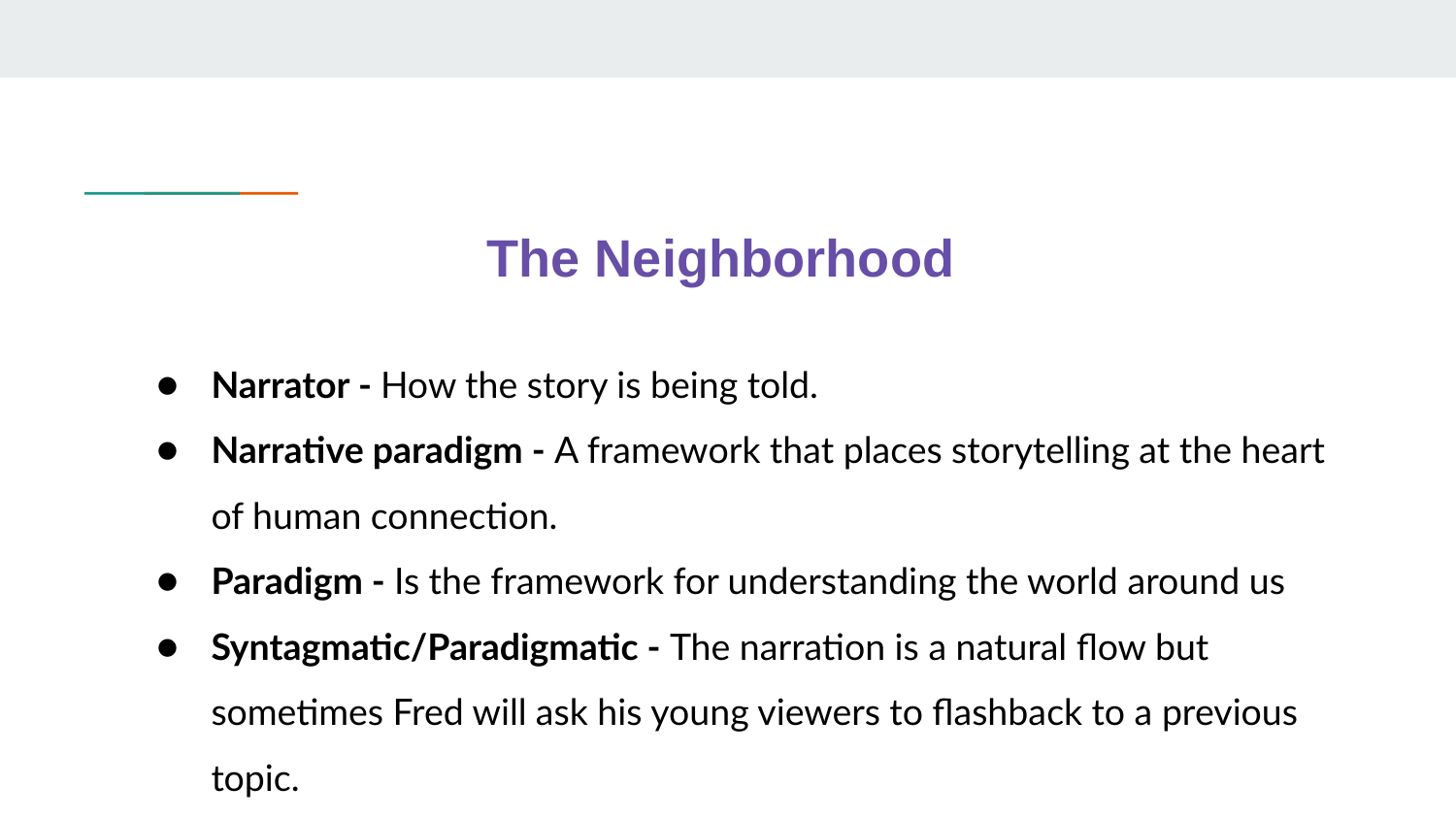

# The Neighborhood
Narrator - How the story is being told.
Narrative paradigm - A framework that places storytelling at the heart of human connection.
Paradigm - Is the framework for understanding the world around us
Syntagmatic/Paradigmatic - The narration is a natural flow but sometimes Fred will ask his young viewers to flashback to a previous topic.